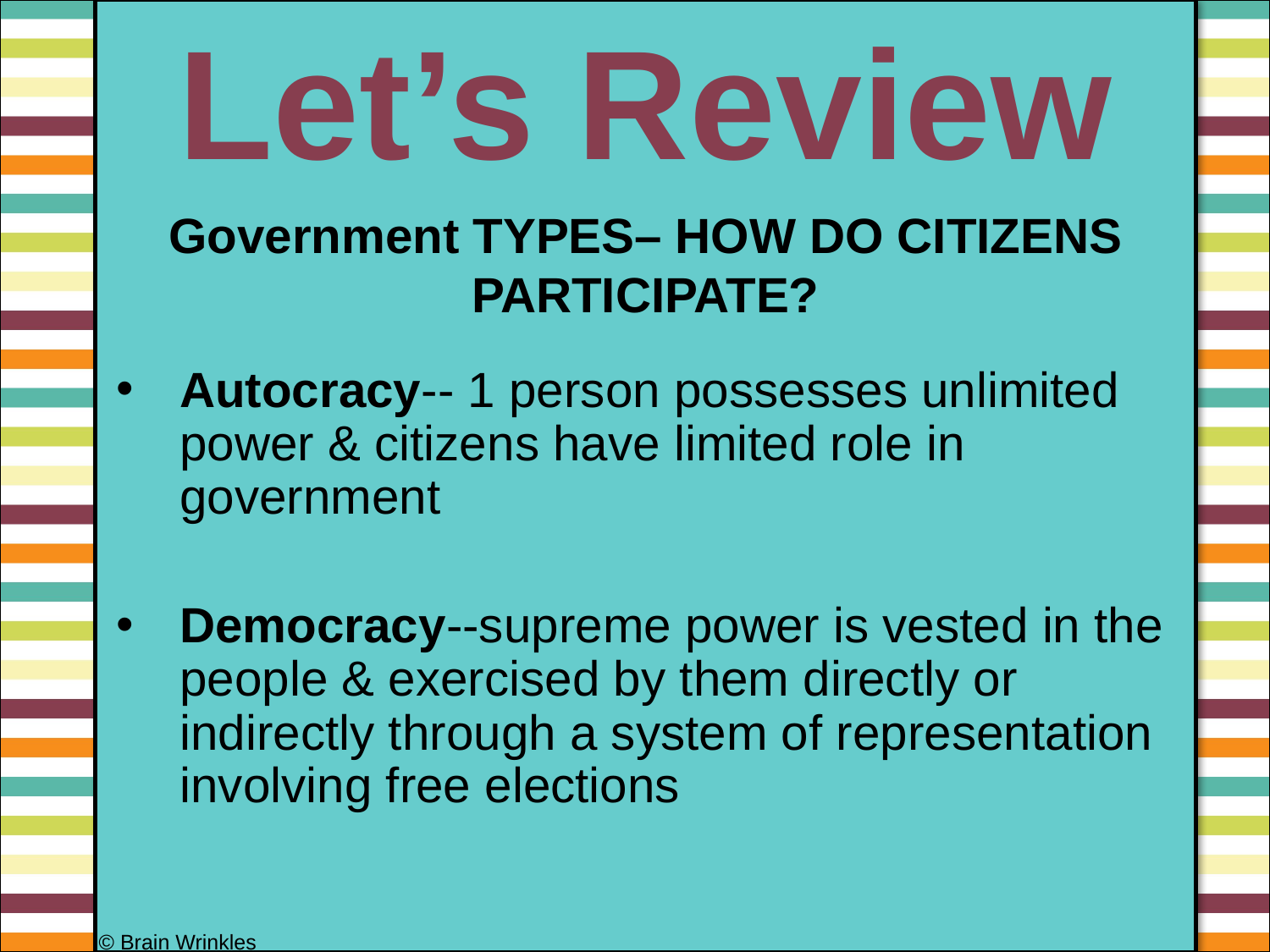

Let’s Review
#
Government TYPES– HOW DO CITIZENS PARTICIPATE?

Autocracy-- 1 person possesses unlimited power & citizens have limited role in government

Democracy--supreme power is vested in the people & exercised by them directly or indirectly through a system of representation involving free elections

© Brain Wrinkles